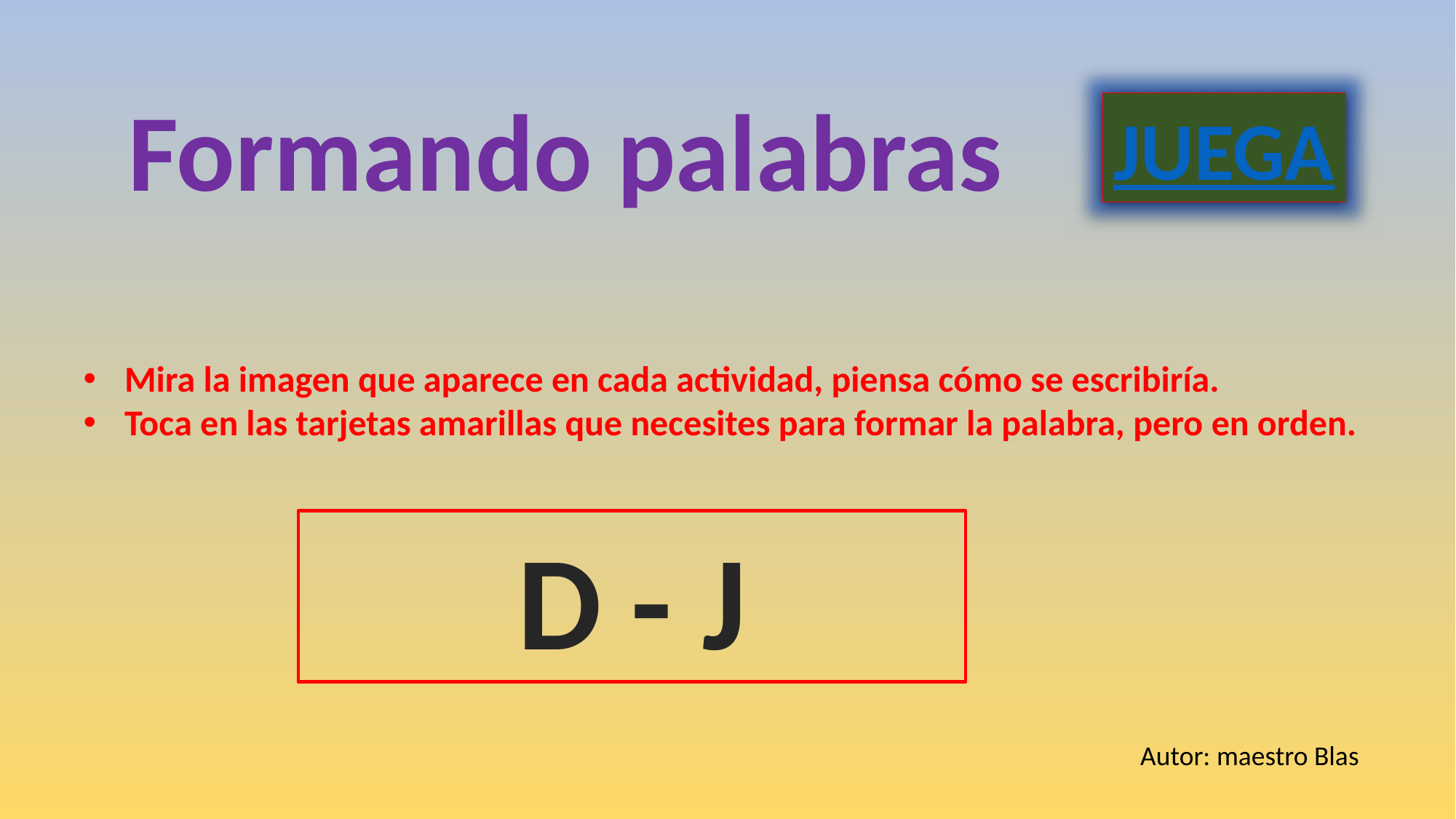

Formando palabras
JUEGA
Mira la imagen que aparece en cada actividad, piensa cómo se escribiría.
Toca en las tarjetas amarillas que necesites para formar la palabra, pero en orden.
D - J
Autor: maestro Blas